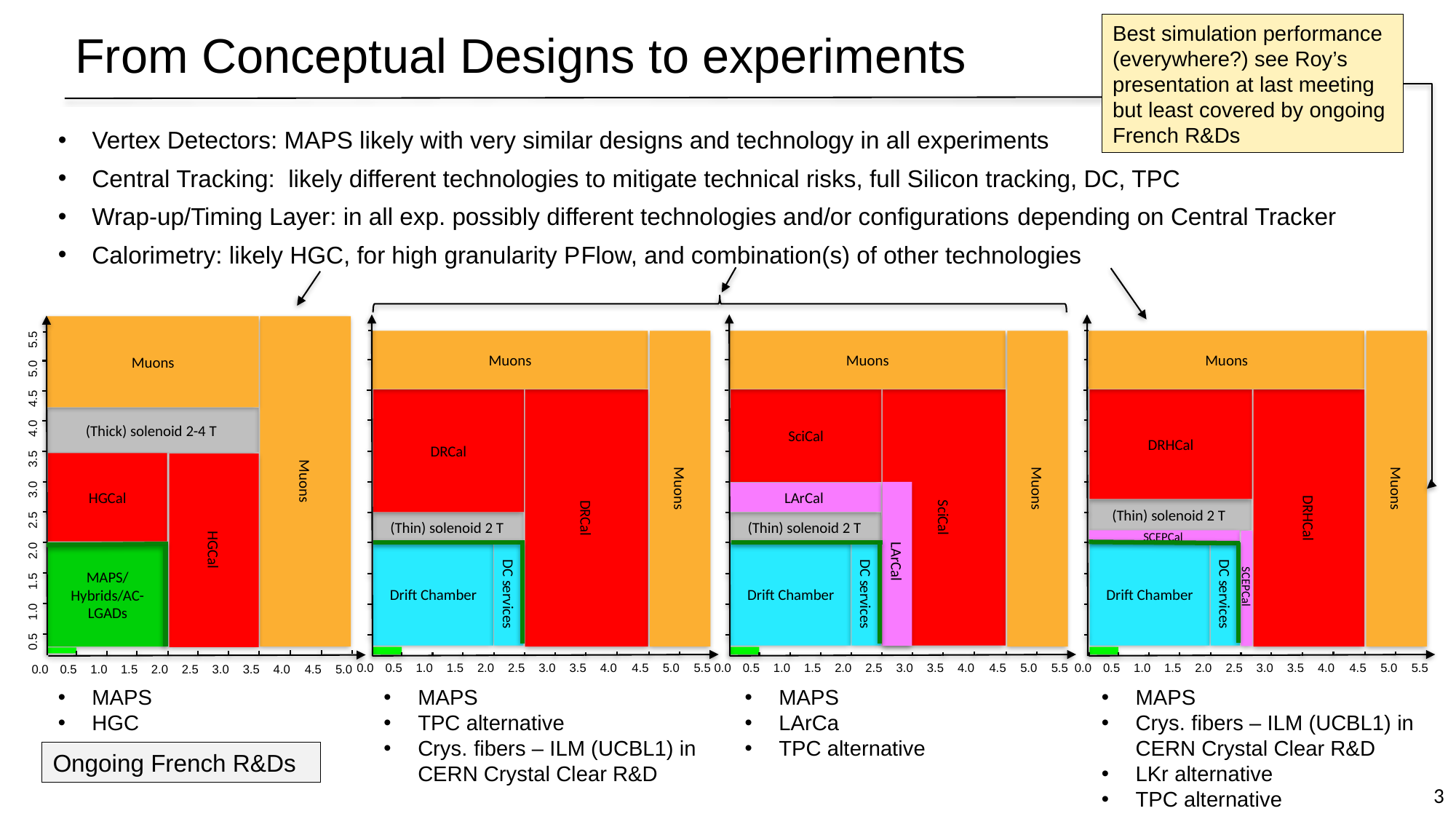

Best simulation performance (everywhere?) see Roy’s presentation at last meeting
but least covered by ongoing French R&Ds
From Conceptual Designs to experiments

Vertex Detectors: MAPS likely with very similar designs and technology in all experiments
Central Tracking:  likely different technologies to mitigate technical risks, full Silicon tracking, DC, TPC
Wrap-up/Timing Layer: in all exp. possibly different technologies and/or configurations depending on Central Tracker
Calorimetry: likely HGC, for high granularity PFlow, and combination(s) of other technologies
Muons

DRCal

(Thin) solenoid 2 T
Drift Chamber

DRCal
1.0
1.5
2.0
2.5
3.0
3.5
0.5
0.0
4.0
4.5
5.0
Muons
5.5
DC services
Muons

SciCal

(Thin) solenoid 2 T
Drift Chamber

SciCal
1.0
1.5
2.0
2.5
3.0
3.5
0.5
0.0
4.0
4.5
5.0
Muons
5.5
DC services
LArCal
LArCal
Muons

DRHCal

(Thin) solenoid 2 T
Drift Chamber

DRHCal
1.0
1.5
2.0
2.5
3.0
3.5
0.5
0.0
4.0
4.5
5.0
Muons
5.5
DC services
SCEPCal
SCEPCal
5.0
4.5
5.5
3.5
0.5
1.0
1.5
2.0
2.5
3.0
4.0
Muons
(Thick) solenoid 2-4 T

HGCal

MAPS/Hybrids/AC-LGADs

HGCal
1.0
1.5
2.0
2.5
3.0
3.5
0.5
0.0
4.0
4.5
5.0
Muons
MAPS
HGC
MAPS
TPC alternative
Crys. fibers – ILM (UCBL1) in CERN Crystal Clear R&D
MAPS
LArCa
TPC alternative
MAPS
Crys. fibers – ILM (UCBL1) in CERN Crystal Clear R&D
LKr alternative
TPC alternative
Ongoing French R&Ds
3